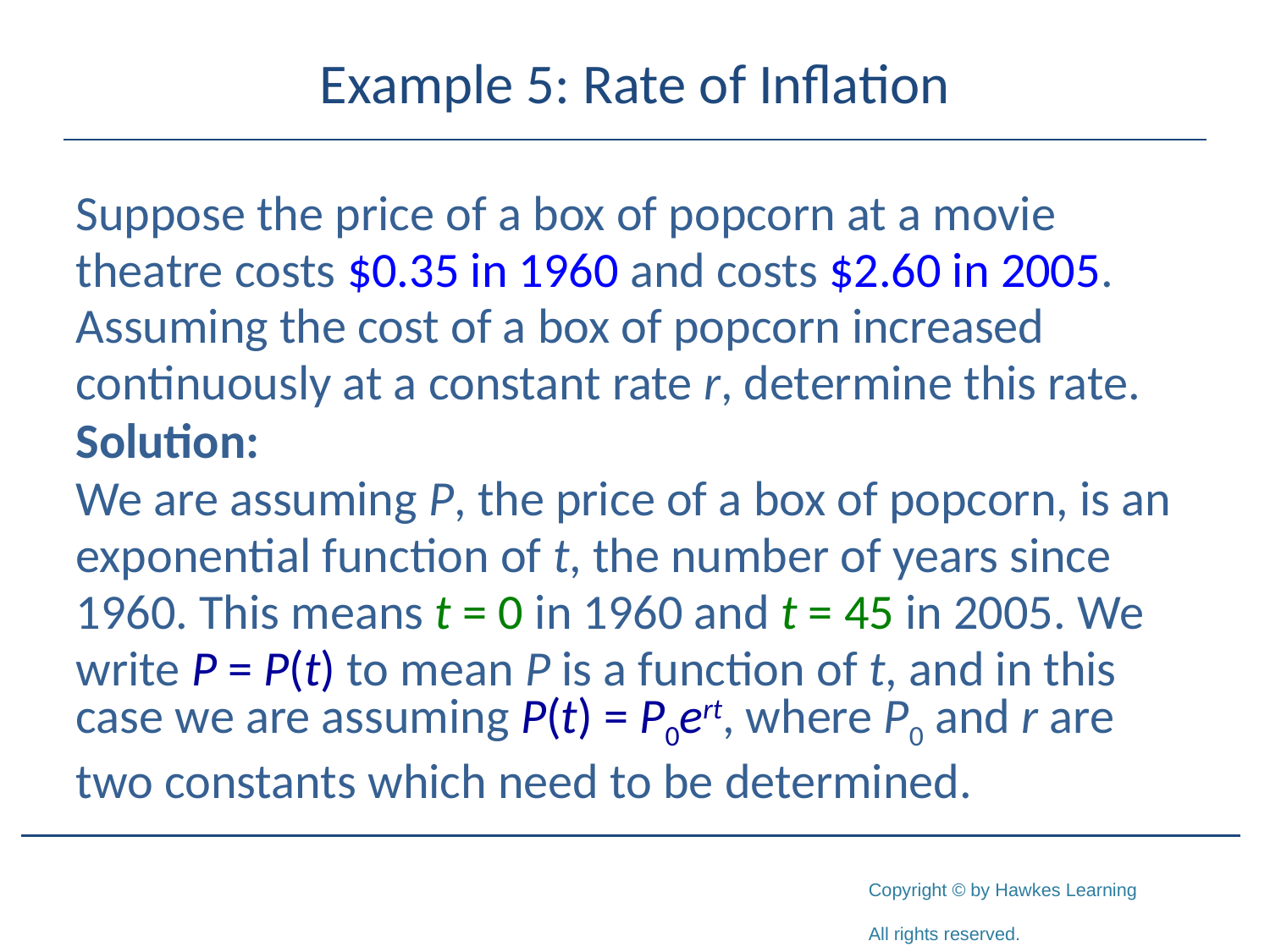

# Example 5: Rate of Inflation
Suppose the price of a box of popcorn at a movie theatre costs $0.35 in 1960 and costs $2.60 in 2005. Assuming the cost of a box of popcorn increased continuously at a constant rate r, determine this rate.
Solution:
We are assuming P, the price of a box of popcorn, is an exponential function of t, the number of years since 1960. This means t = 0 in 1960 and t = 45 in 2005. We write P = P(t) to mean P is a function of t, and in this case we are assuming P(t) = P0ert, where P0 and r are two constants which need to be determined.